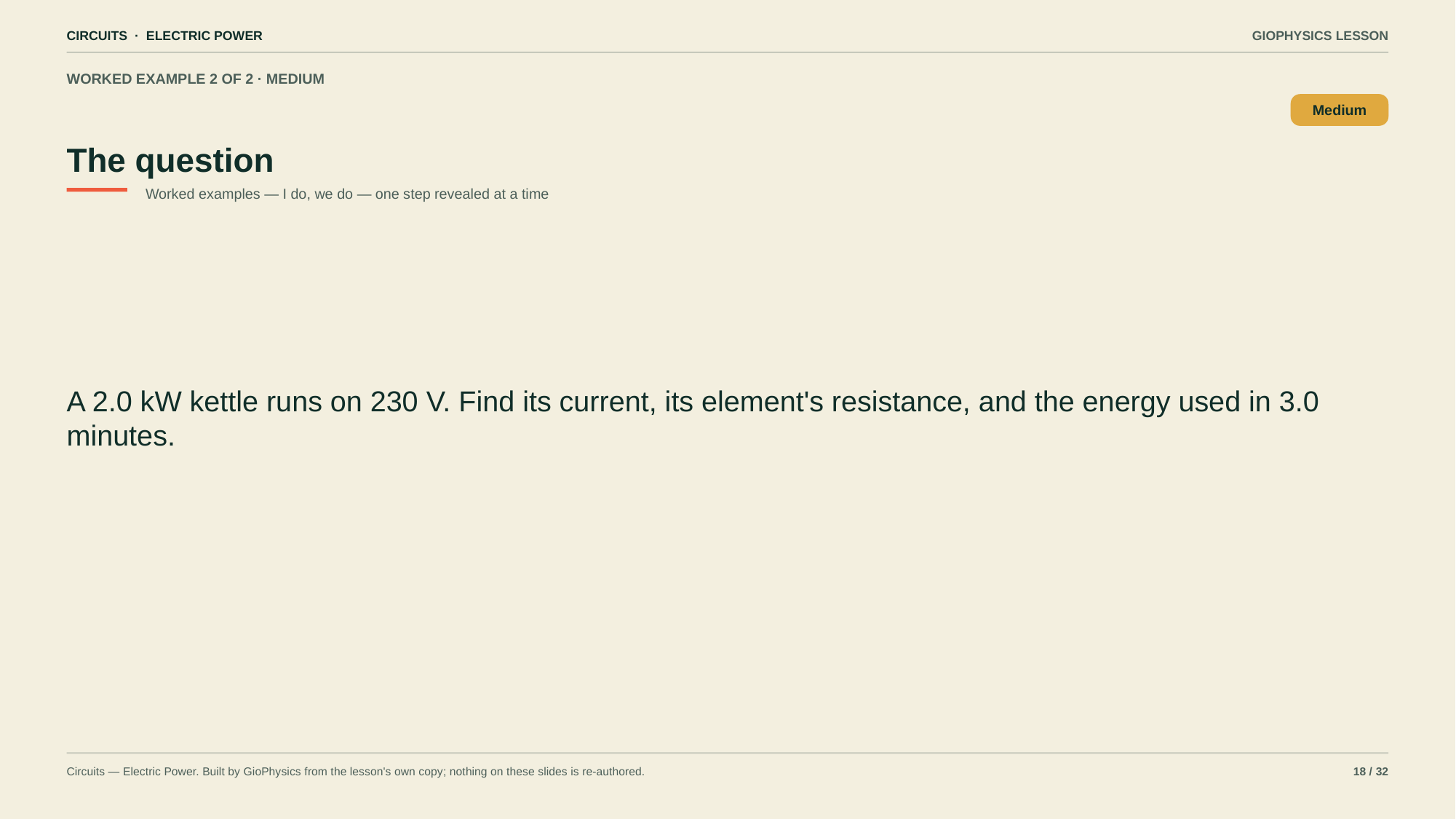

CIRCUITS  ·  ELECTRIC POWER
GIOPHYSICS LESSON

WORKED EXAMPLE 2 OF 2 · MEDIUM
The question

Medium
Worked examples — I do, we do — one step revealed at a time

A 2.0 kW kettle runs on 230 V. Find its current, its element's resistance, and the energy used in 3.0 minutes.

Circuits — Electric Power. Built by GioPhysics from the lesson's own copy; nothing on these slides is re-authored.
18 / 32